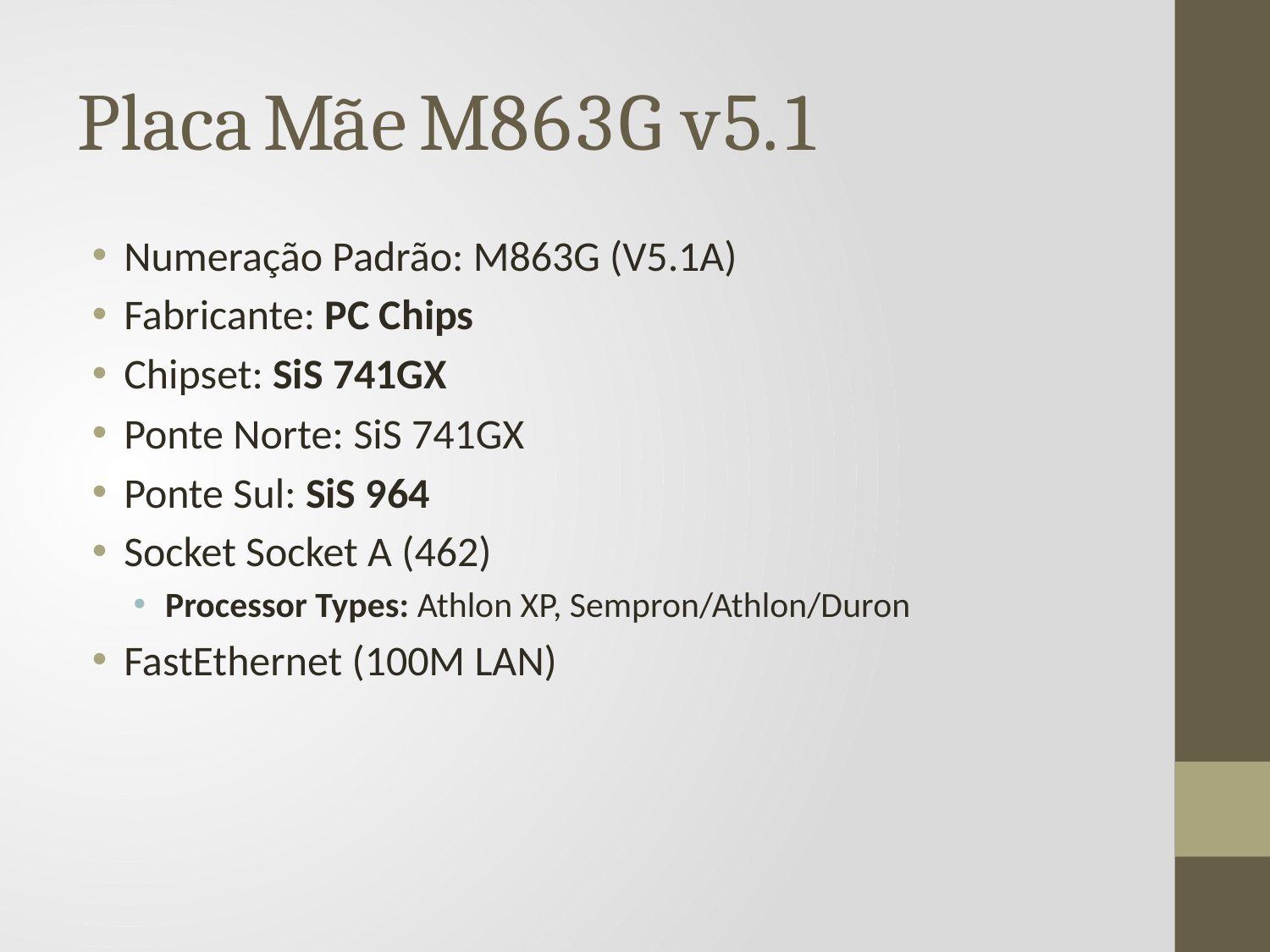

# Placa Mãe M863G v5.1
Numeração Padrão: M863G (V5.1A)
Fabricante: PC Chips
Chipset: SiS 741GX
Ponte Norte: SiS 741GX
Ponte Sul: SiS 964
Socket Socket A (462)
Processor Types: Athlon XP, Sempron/Athlon/Duron
FastEthernet (100M LAN)